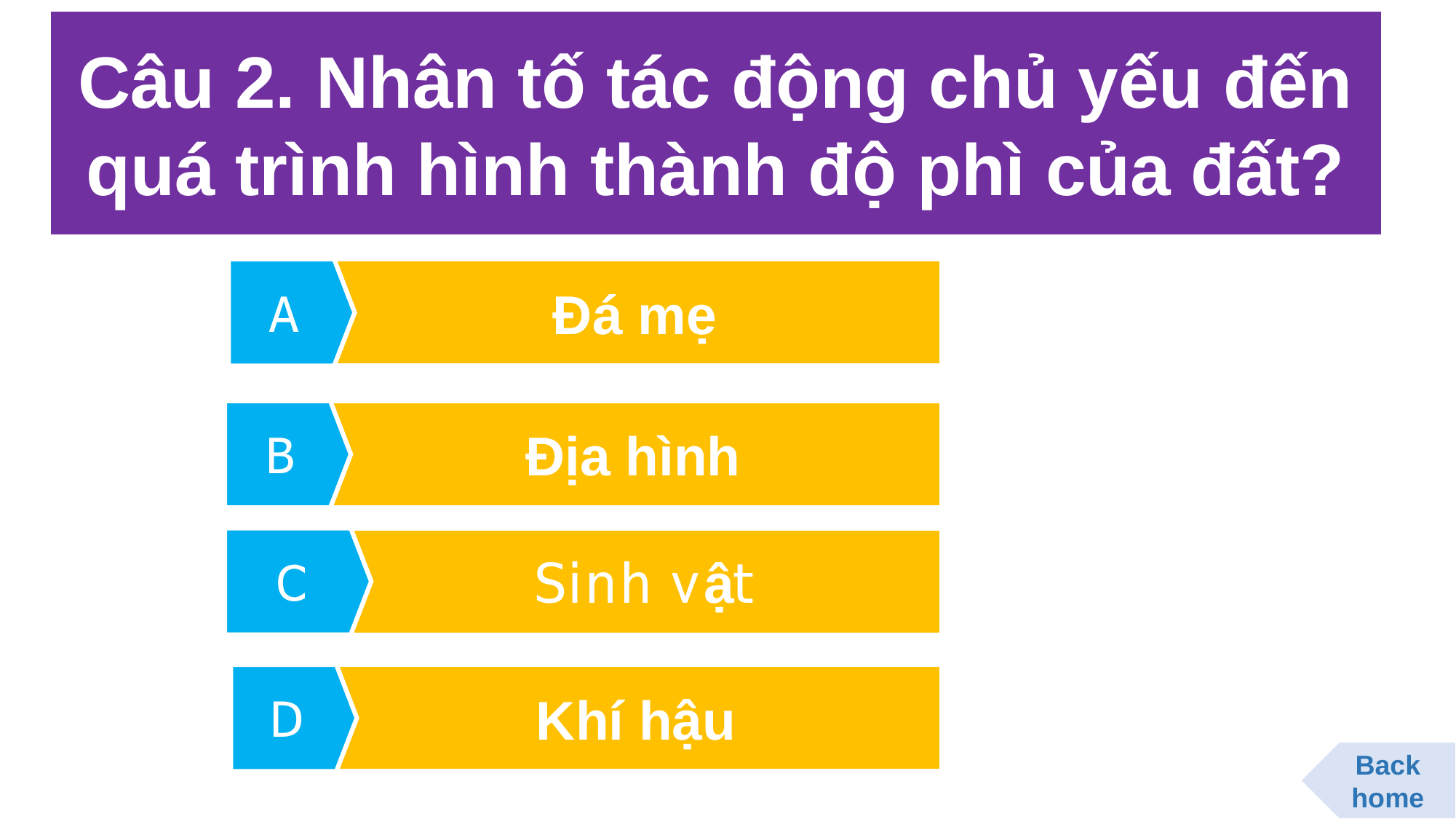

Câu 2. Nhân tố tác động chủ yếu đến quá trình hình thành độ phì của đất?
A
Đá mẹ
B
Địa hình
C
Sinh vật
D
Khí hậu
Back home